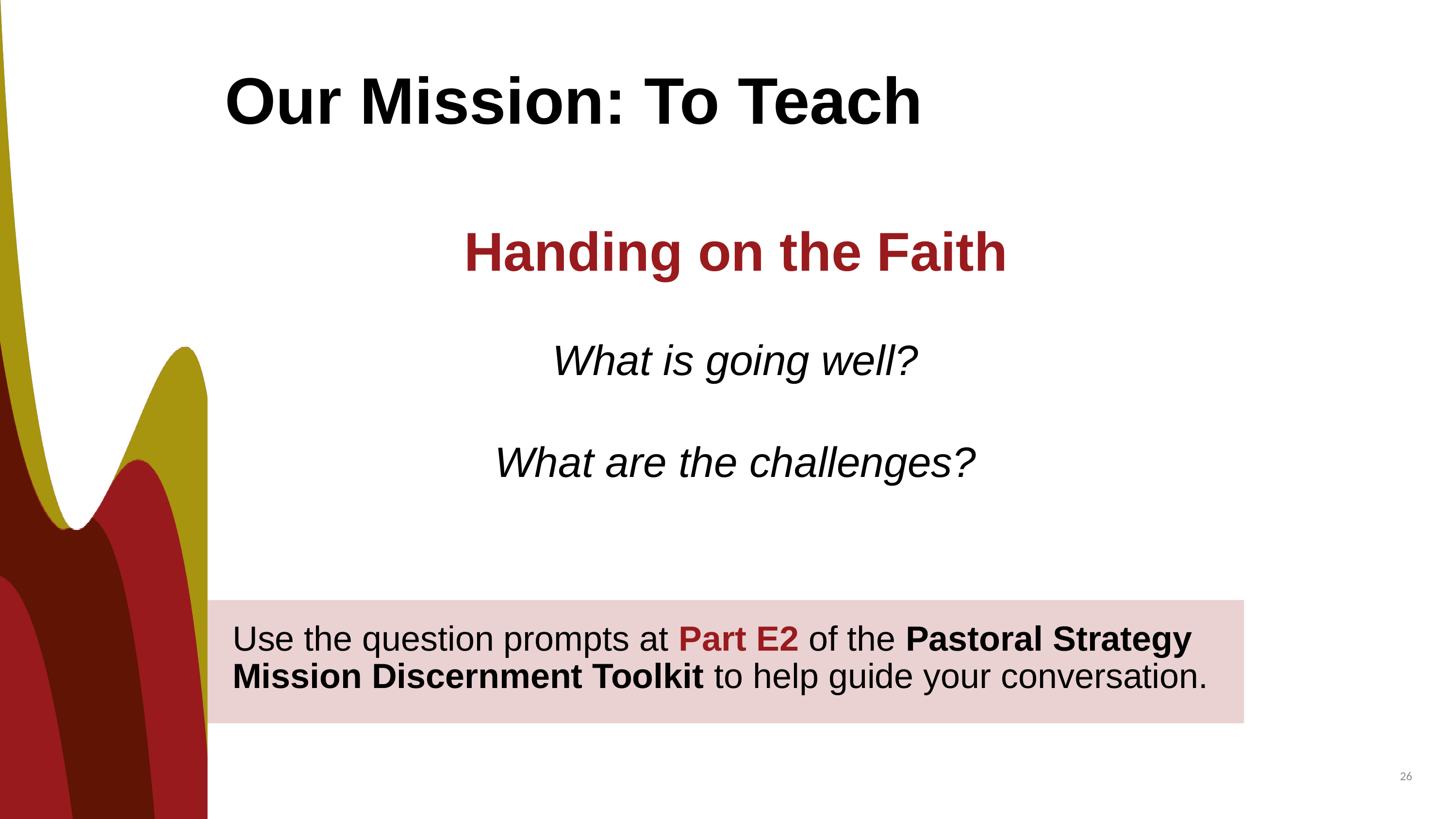

Our Mission: To Teach
Handing on the Faith

What is going well?

What are the challenges?

Use the question prompts at Part E2 of the Pastoral Strategy Mission Discernment Toolkit to help guide your conversation.
26